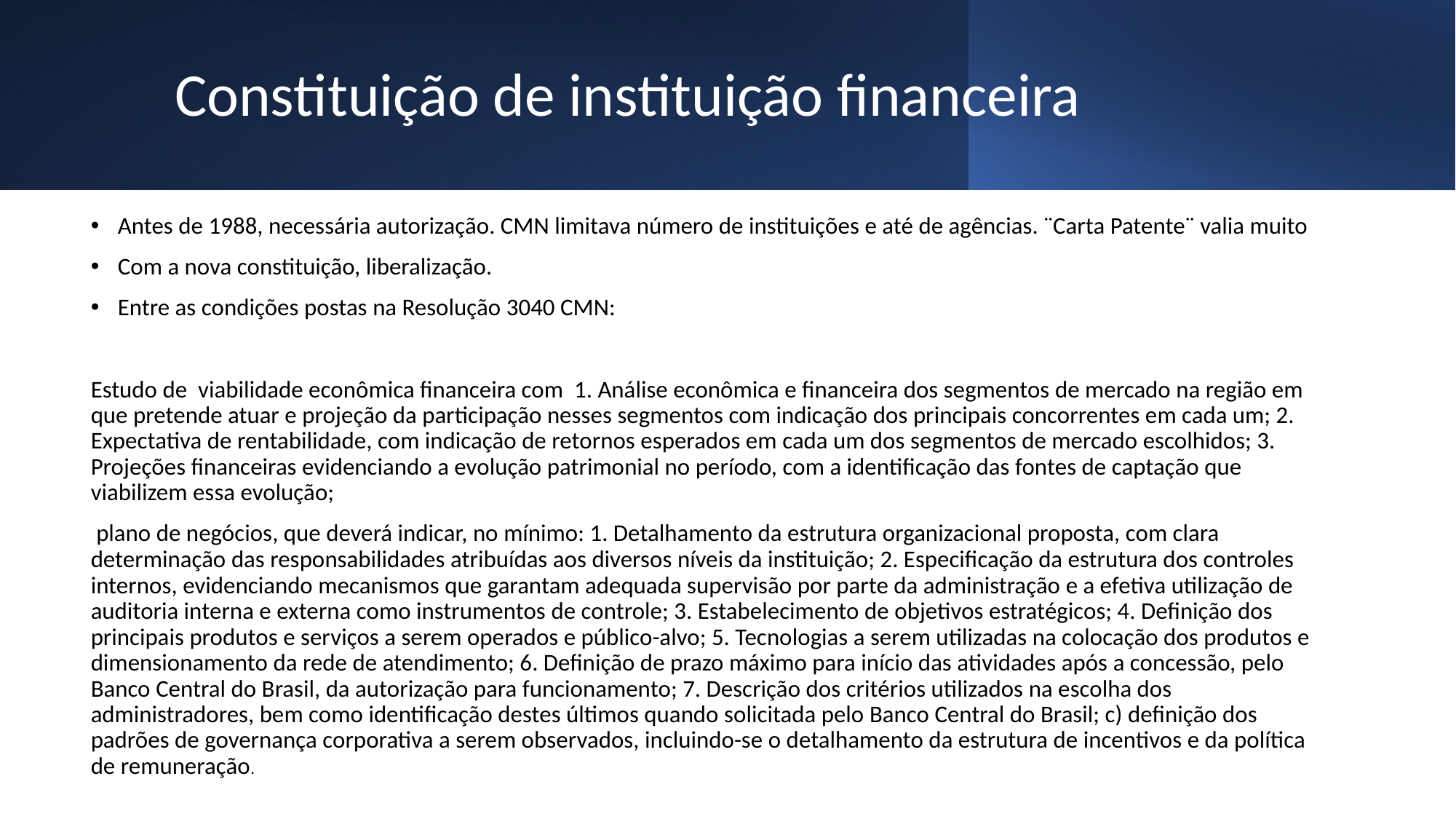

# Constituição de instituição financeira
Antes de 1988, necessária autorização. CMN limitava número de instituições e até de agências. ¨Carta Patente¨ valia muito
Com a nova constituição, liberalização.
Entre as condições postas na Resolução 3040 CMN:

Estudo de  viabilidade econômica financeira com  1. Análise econômica e financeira dos segmentos de mercado na região em que pretende atuar e projeção da participação nesses segmentos com indicação dos principais concorrentes em cada um; 2. Expectativa de rentabilidade, com indicação de retornos esperados em cada um dos segmentos de mercado escolhidos; 3. Projeções financeiras evidenciando a evolução patrimonial no período, com a identificação das fontes de captação que viabilizem essa evolução;
 plano de negócios, que deverá indicar, no mínimo: 1. Detalhamento da estrutura organizacional proposta, com clara determinação das responsabilidades atribuídas aos diversos níveis da instituição; 2. Especificação da estrutura dos controles internos, evidenciando mecanismos que garantam adequada supervisão por parte da administração e a efetiva utilização de auditoria interna e externa como instrumentos de controle; 3. Estabelecimento de objetivos estratégicos; 4. Definição dos principais produtos e serviços a serem operados e público-alvo; 5. Tecnologias a serem utilizadas na colocação dos produtos e dimensionamento da rede de atendimento; 6. Definição de prazo máximo para início das atividades após a concessão, pelo Banco Central do Brasil, da autorização para funcionamento; 7. Descrição dos critérios utilizados na escolha dos administradores, bem como identificação destes últimos quando solicitada pelo Banco Central do Brasil; c) definição dos padrões de governança corporativa a serem observados, incluindo-se o detalhamento da estrutura de incentivos e da política de remuneração.